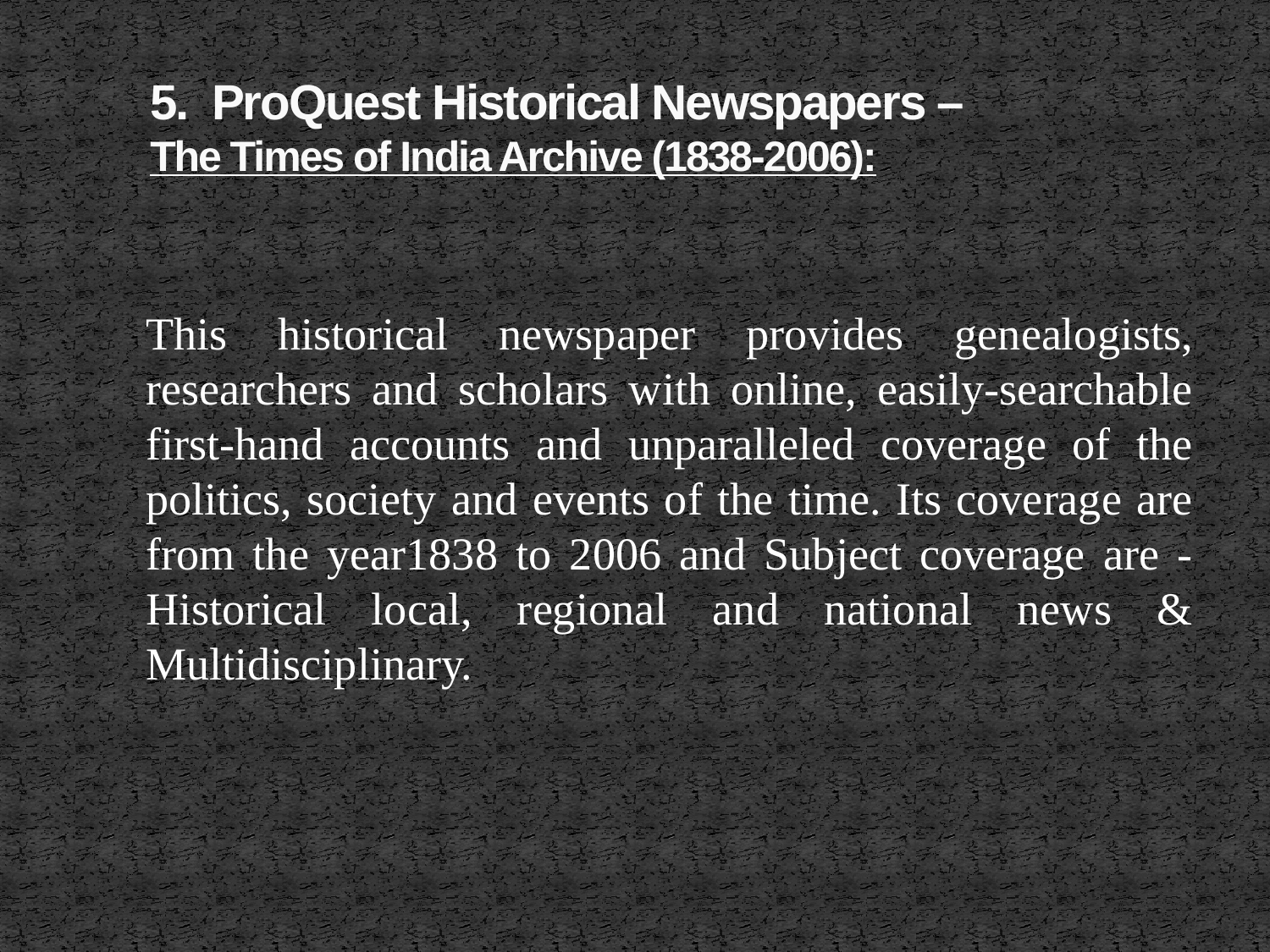

# 5.  ProQuest Historical Newspapers – The Times of India Archive (1838-2006):

	This historical newspaper provides genealogists, researchers and scholars with online, easily-searchable first-hand accounts and unparalleled coverage of the politics, society and events of the time. Its coverage are from the year1838 to 2006 and Subject coverage are -Historical local, regional and national news & Multidisciplinary.